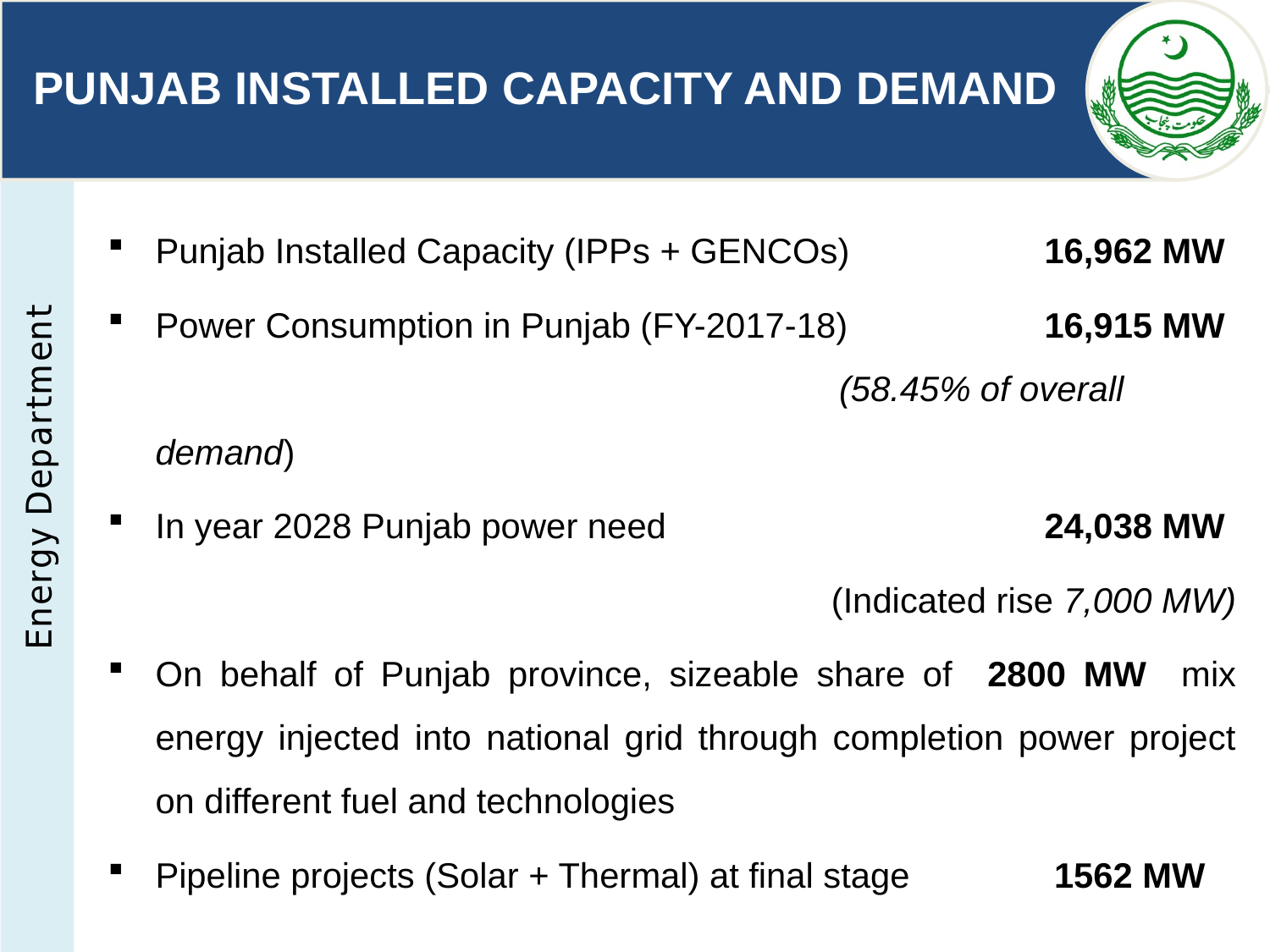

# PUNJAB INSTALLED CAPACITY AND DEMAND
Punjab Installed Capacity (IPPs + GENCOs)		16,962 MW
Power Consumption in Punjab (FY-2017-18)		16,915 MW  					     (58.45% of overall demand)
In year 2028 Punjab power need 			24,038 MW
				                  (Indicated rise 7,000 MW)
On behalf of Punjab province, sizeable share of  2800 MW  mix energy injected into national grid through completion power project on different fuel and technologies
Pipeline projects (Solar + Thermal) at final stage 	 1562 MW